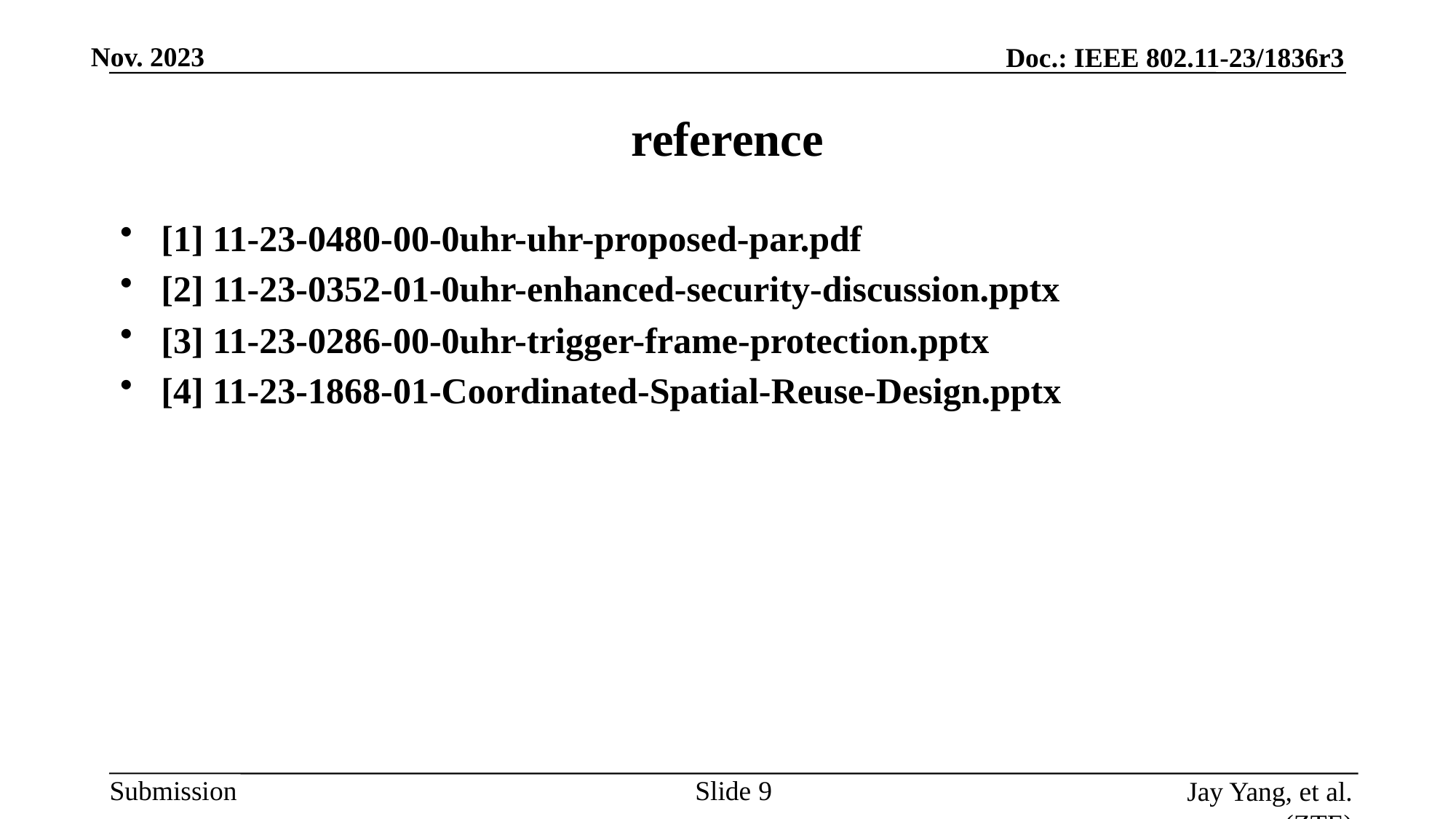

# reference
[1] 11-23-0480-00-0uhr-uhr-proposed-par.pdf
[2] 11-23-0352-01-0uhr-enhanced-security-discussion.pptx
[3] 11-23-0286-00-0uhr-trigger-frame-protection.pptx
[4] 11-23-1868-01-Coordinated-Spatial-Reuse-Design.pptx

Slide 9
Jay Yang, et al. (ZTE)